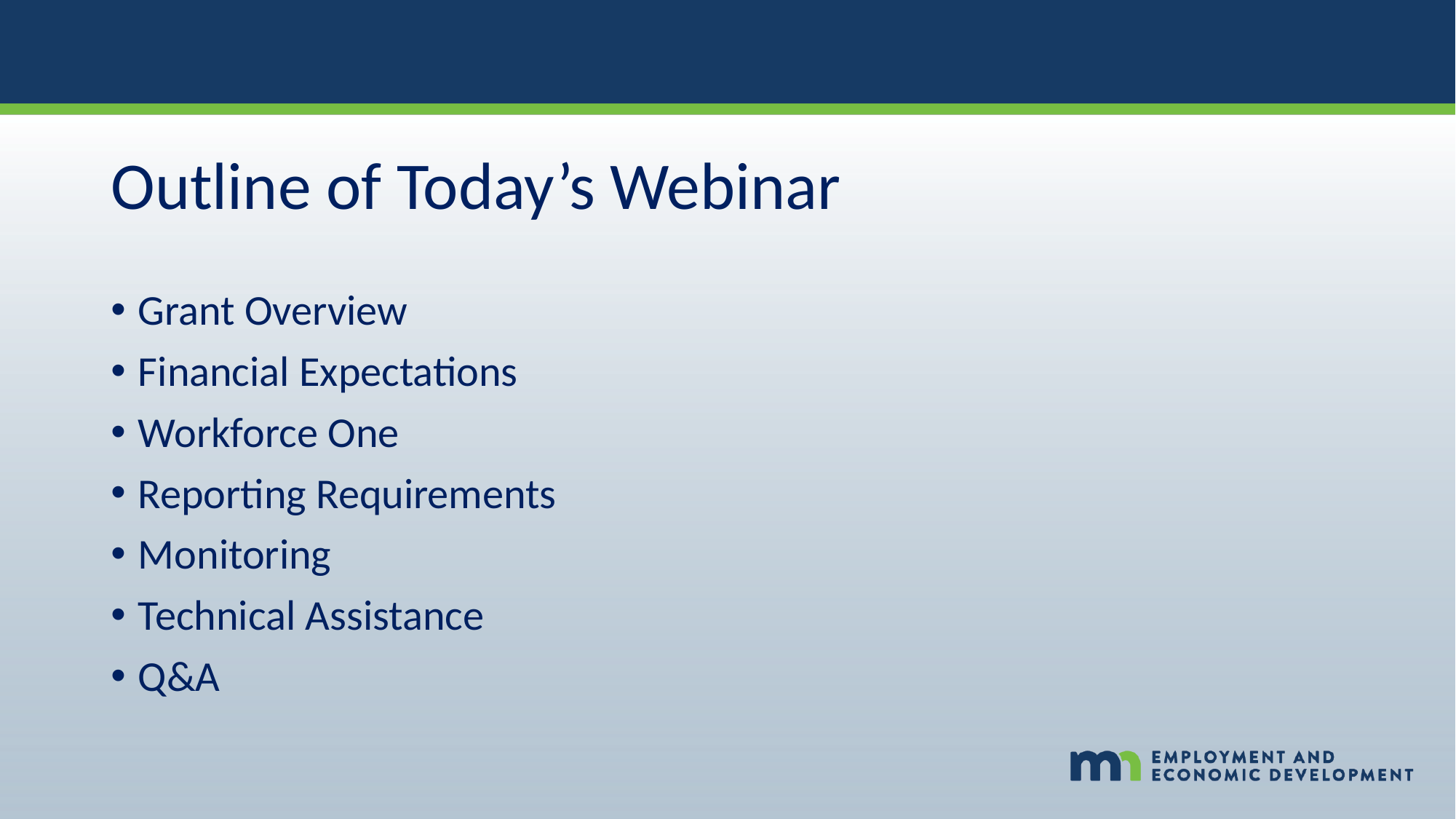

# Outline of Today’s Webinar
Grant Overview
Financial Expectations
Workforce One
Reporting Requirements
Monitoring
Technical Assistance
Q&A